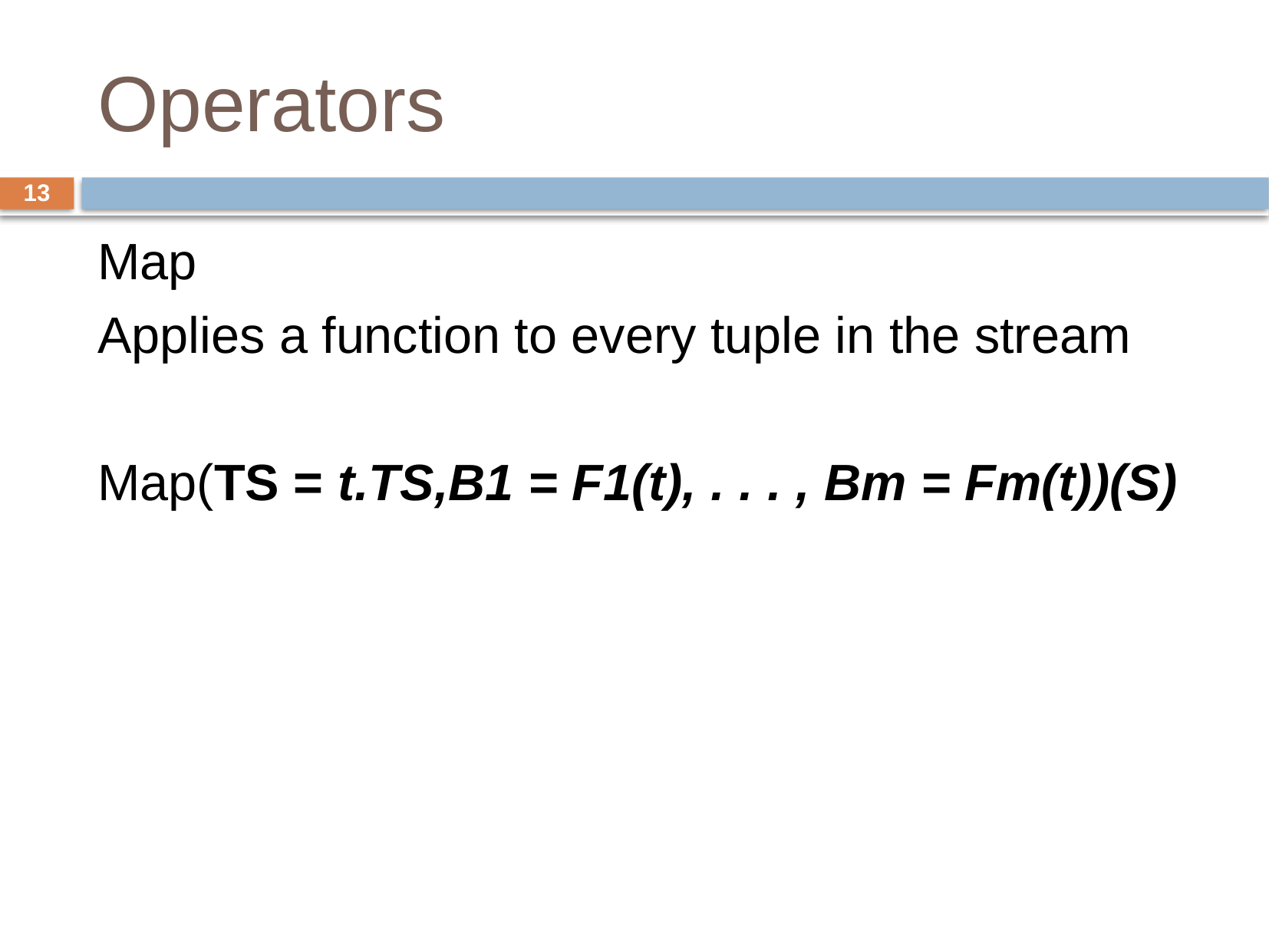

# Operators
13
Map
Applies a function to every tuple in the stream

Map(TS = t.TS,B1 = F1(t), . . . , Bm = Fm(t))(S)